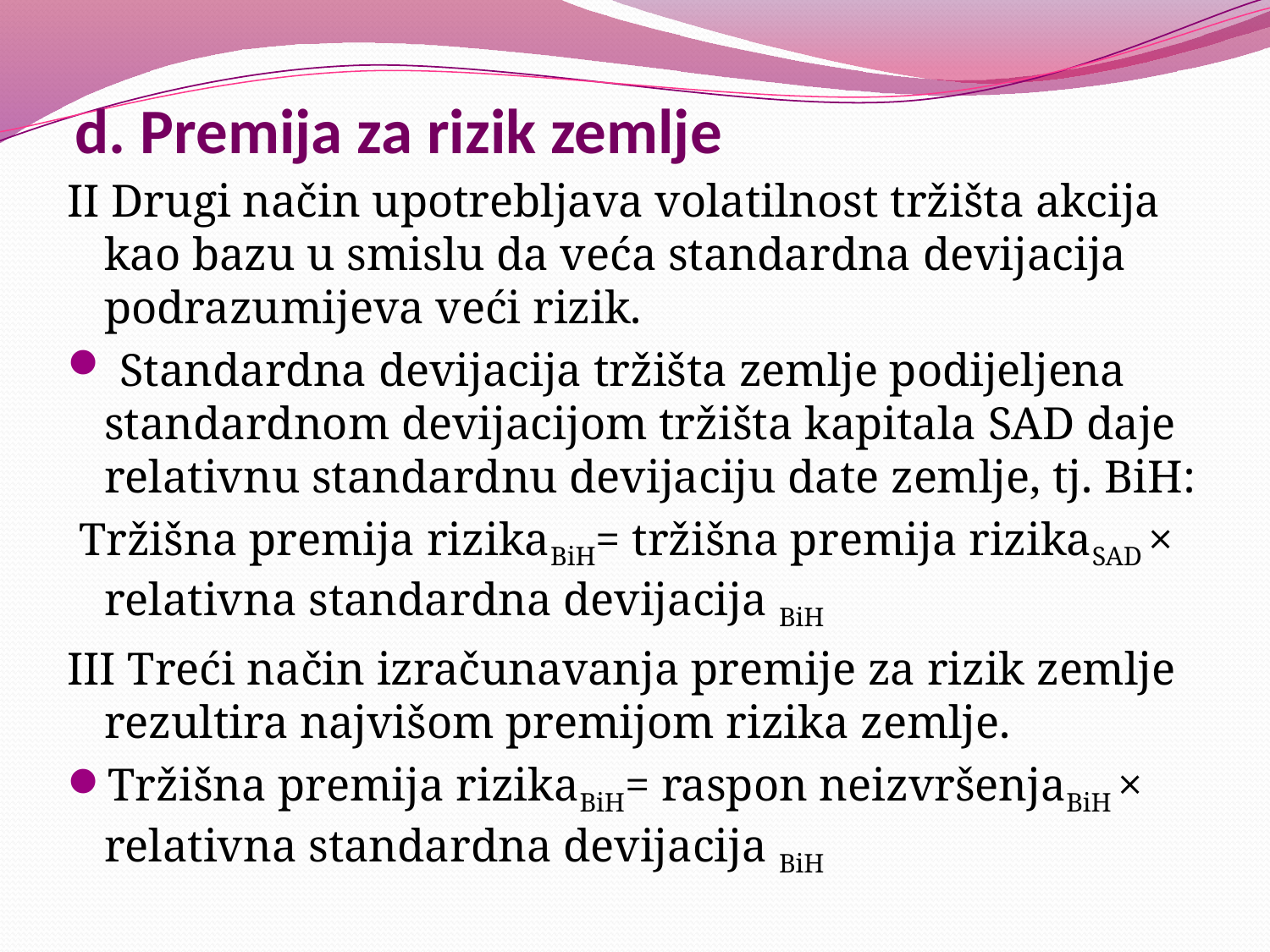

# d. Premija za rizik zemlje
II Drugi način upotrebljava volatilnost tržišta akcija kao bazu u smislu da veća standardna devijacija podrazumijeva veći rizik.
 Standardna devijacija tržišta zemlje podijeljena standardnom devijacijom tržišta kapitala SAD daje relativnu standardnu devijaciju date zemlje, tj. BiH:
 Tržišna premija rizikaBiH= tržišna premija rizikaSAD × relativna standardna devijacija BiH
III Treći način izračunavanja premije za rizik zemlje rezultira najvišom premijom rizika zemlje.
Tržišna premija rizikaBiH= raspon neizvršenjaBiH × relativna standardna devijacija BiH